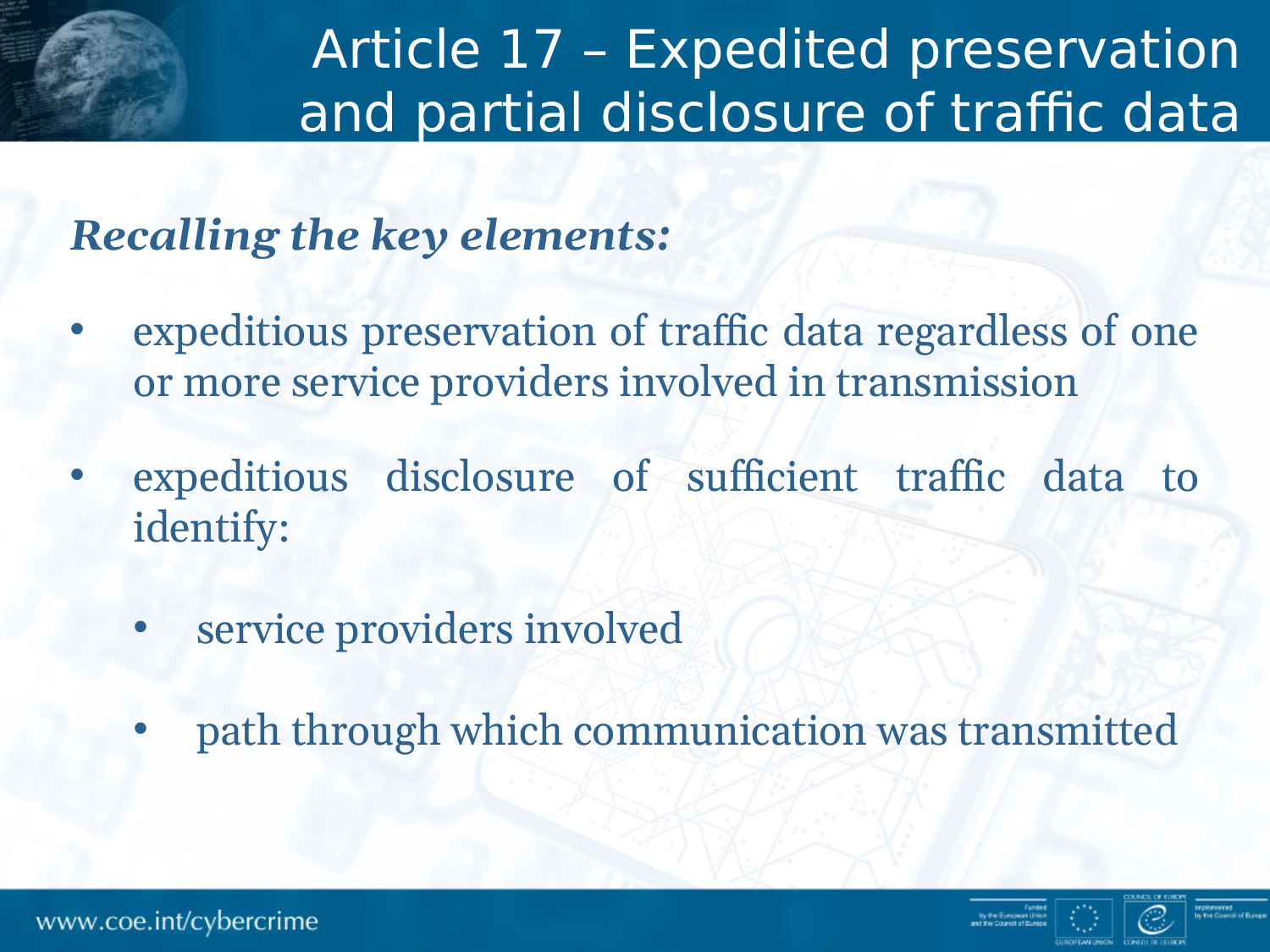

Article 17 – Expedited preservation and partial disclosure of traffic data
Recalling the key elements:

expeditious preservation of traffic data regardless of one or more service providers involved in transmission

expeditious disclosure of sufficient traffic data to identify:

service providers involved

path through which communication was transmitted